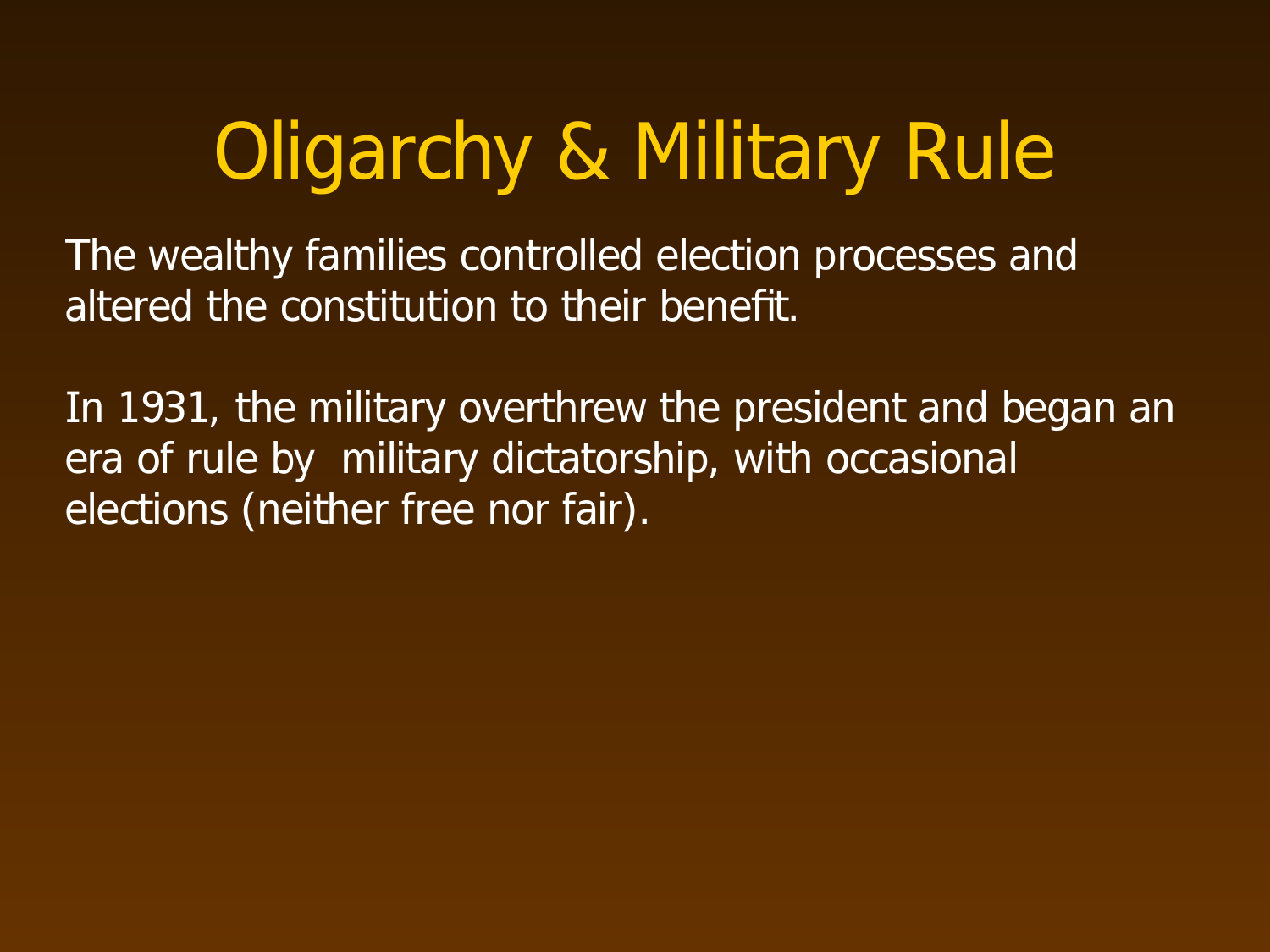

# Oligarchy & Military Rule
The wealthy families controlled election processes and altered the constitution to their benefit.

In 1931, the military overthrew the president and began an era of rule by  military dictatorship, with occasional elections (neither free nor fair).